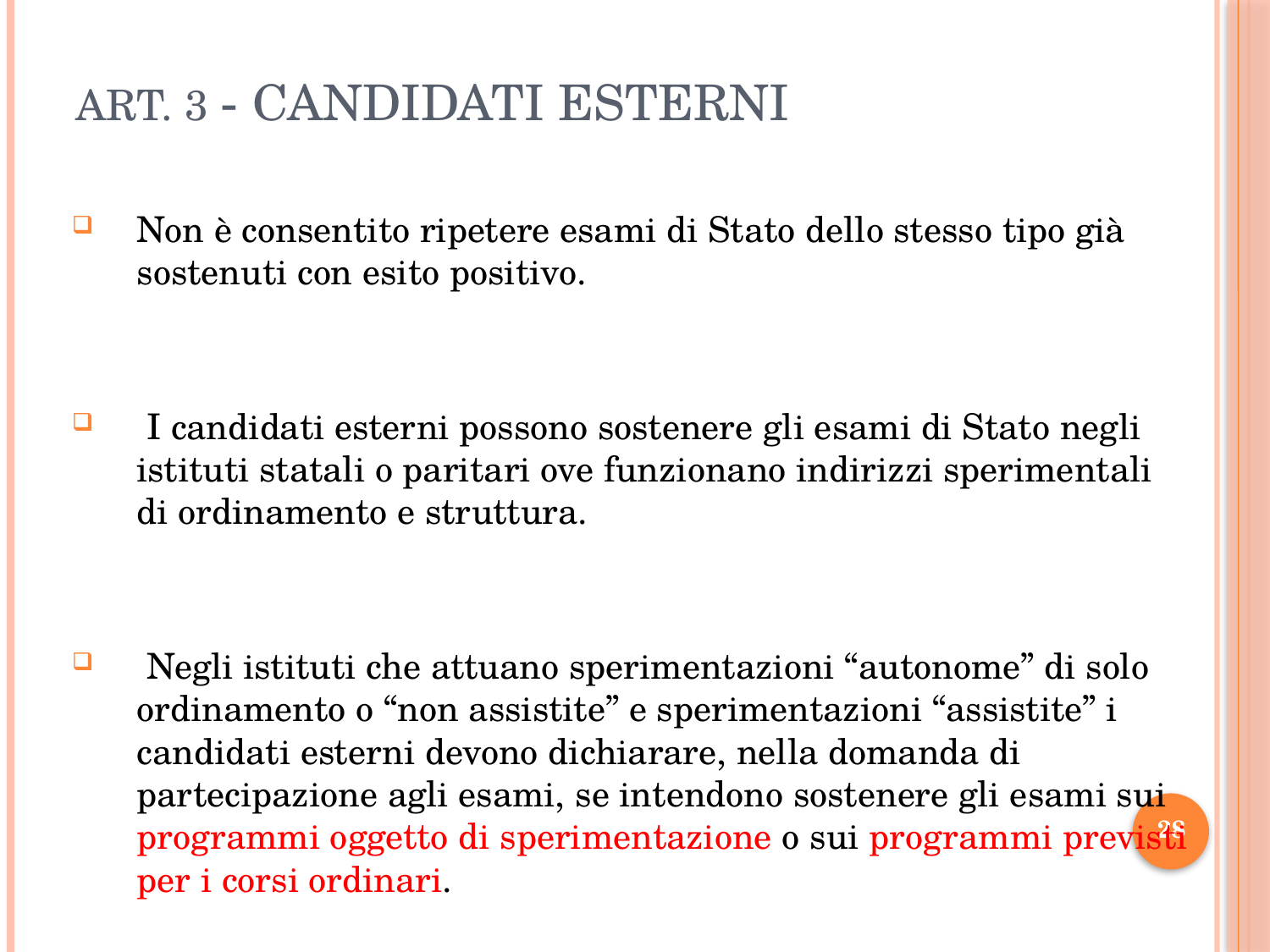

# Art. 3 - CANDIDATI ESTERNI

Non è consentito ripetere esami di Stato dello stesso tipo già sostenuti con esito positivo.

 I candidati esterni possono sostenere gli esami di Stato negli istituti statali o paritari ove funzionano indirizzi sperimentali di ordinamento e struttura.

 Negli istituti che attuano sperimentazioni “autonome” di solo ordinamento o “non assistite” e sperimentazioni “assistite” i candidati esterni devono dichiarare, nella domanda di partecipazione agli esami, se intendono sostenere gli esami sui programmi oggetto di sperimentazione o sui programmi previsti per i corsi ordinari.
28